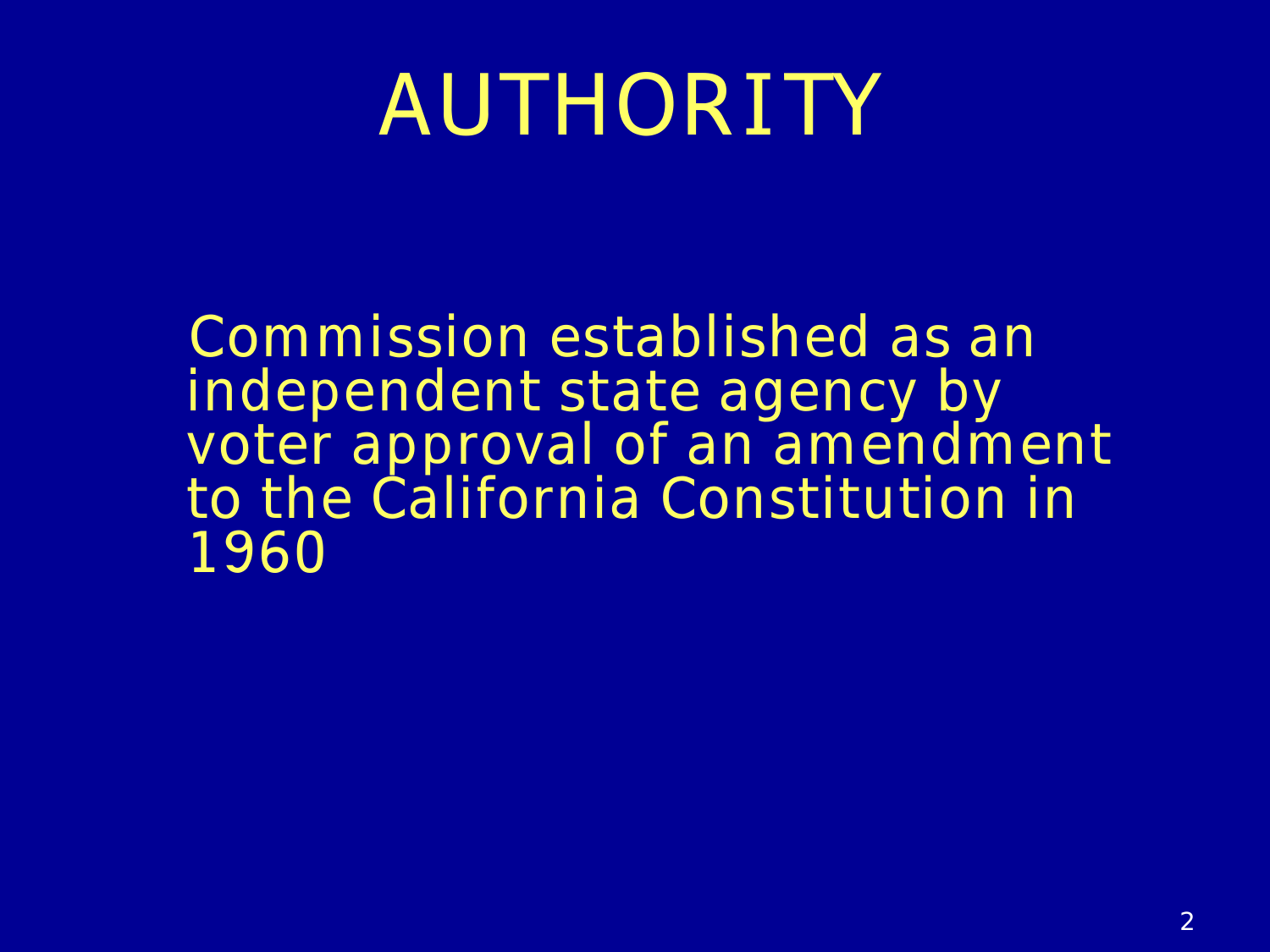

# AUTHORITY
   Commission established as an independent state agency by voter approval of an amendment to the California Constitution in 1960

2